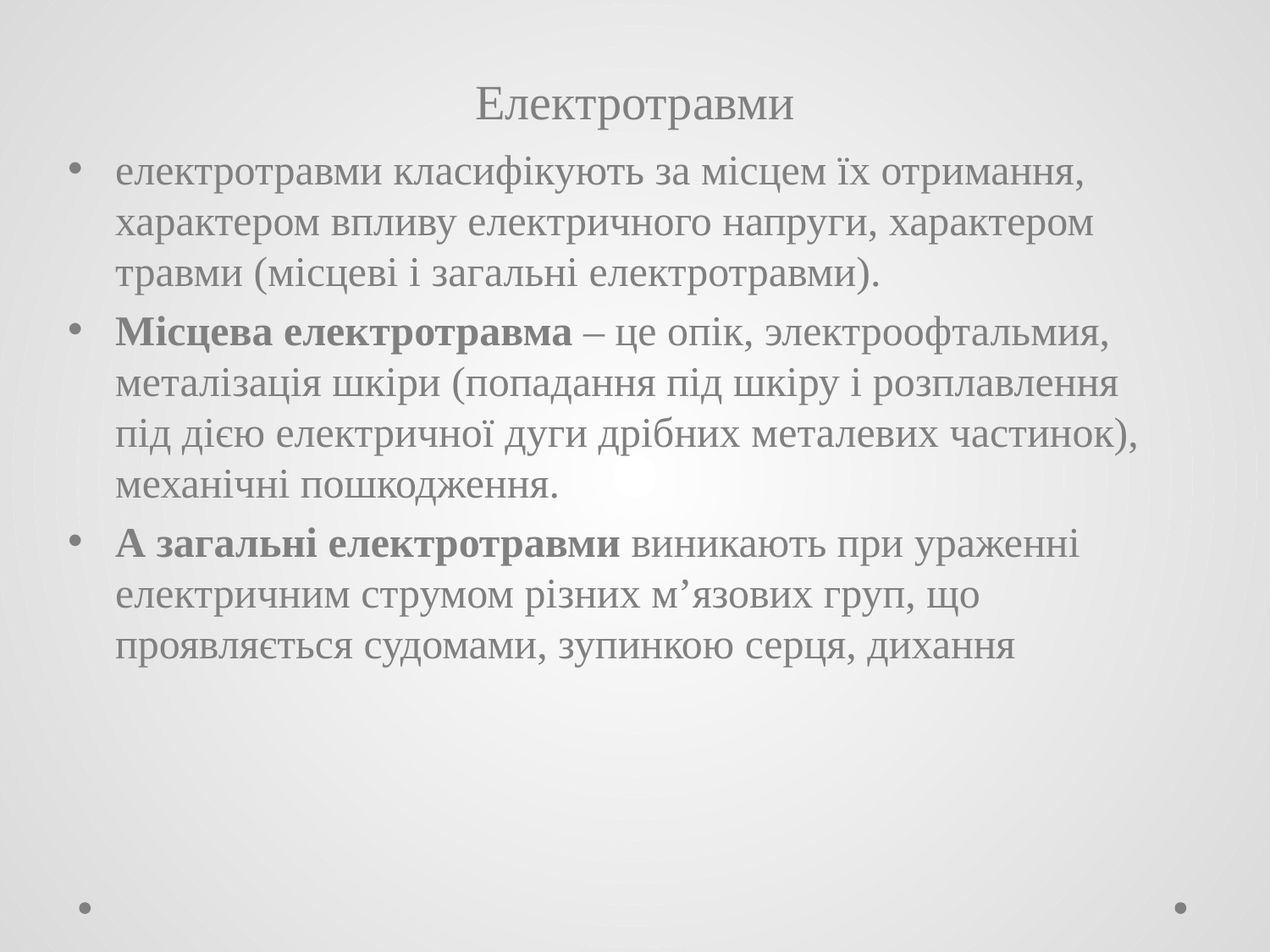

# Електротравми
електротравми класифікують за місцем їх отримання, характером впливу електричного напруги, характером травми (місцеві і загальні електротравми).
Місцева електротравма – це опік, электроофтальмия, металізація шкіри (попадання під шкіру і розплавлення під дією електричної дуги дрібних металевих частинок), механічні пошкодження.
А загальні електротравми виникають при ураженні електричним струмом різних м’язових груп, що проявляється судомами, зупинкою серця, дихання